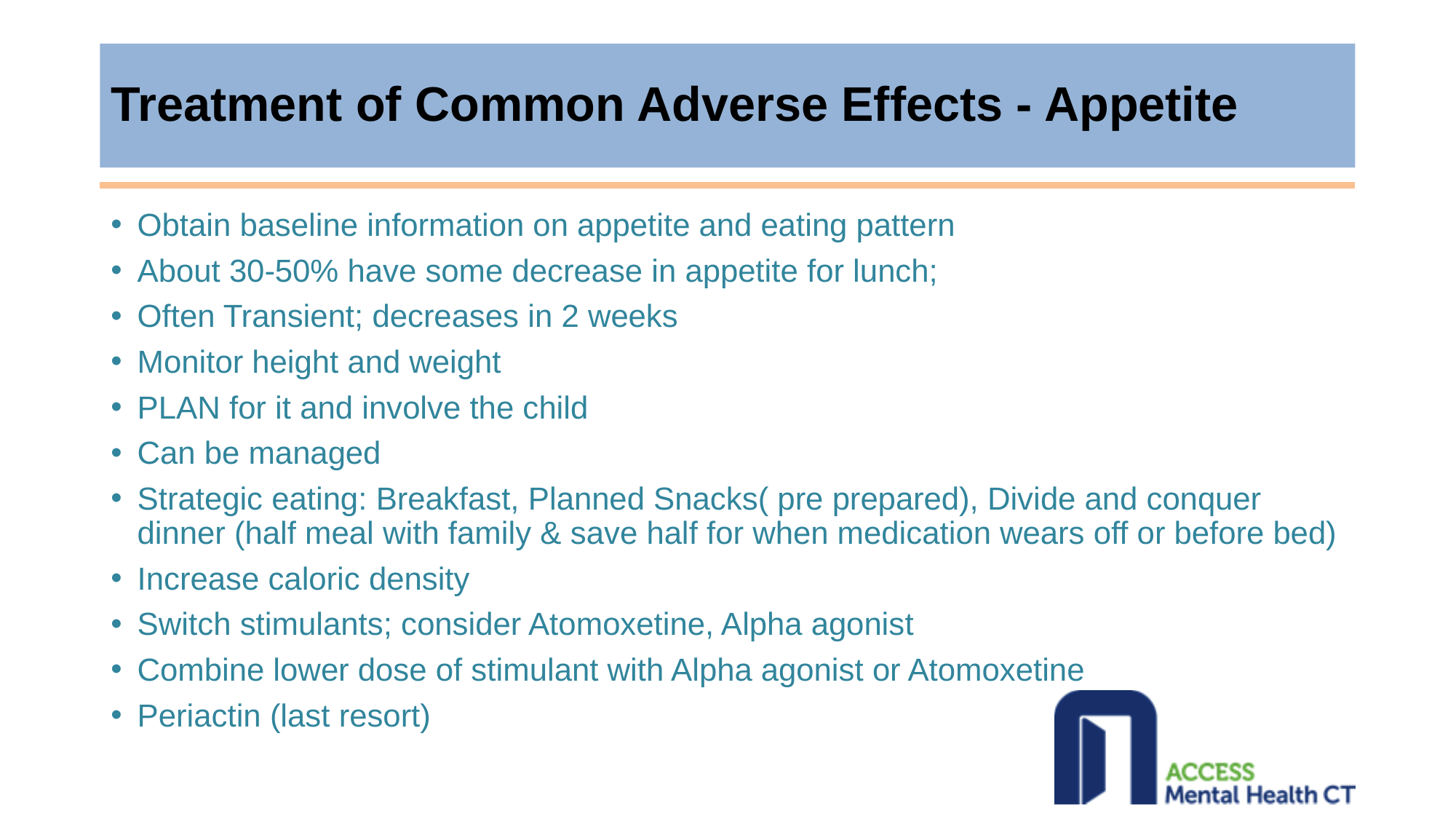

# Treatment of Common Adverse Effects - Appetite
Obtain baseline information on appetite and eating pattern
About 30-50% have some decrease in appetite for lunch;
Often Transient; decreases in 2 weeks
Monitor height and weight
PLAN for it and involve the child
Can be managed
Strategic eating: Breakfast, Planned Snacks( pre prepared), Divide and conquer dinner (half meal with family & save half for when medication wears off or before bed)
Increase caloric density
Switch stimulants; consider Atomoxetine, Alpha agonist
Combine lower dose of stimulant with Alpha agonist or Atomoxetine
Periactin (last resort)